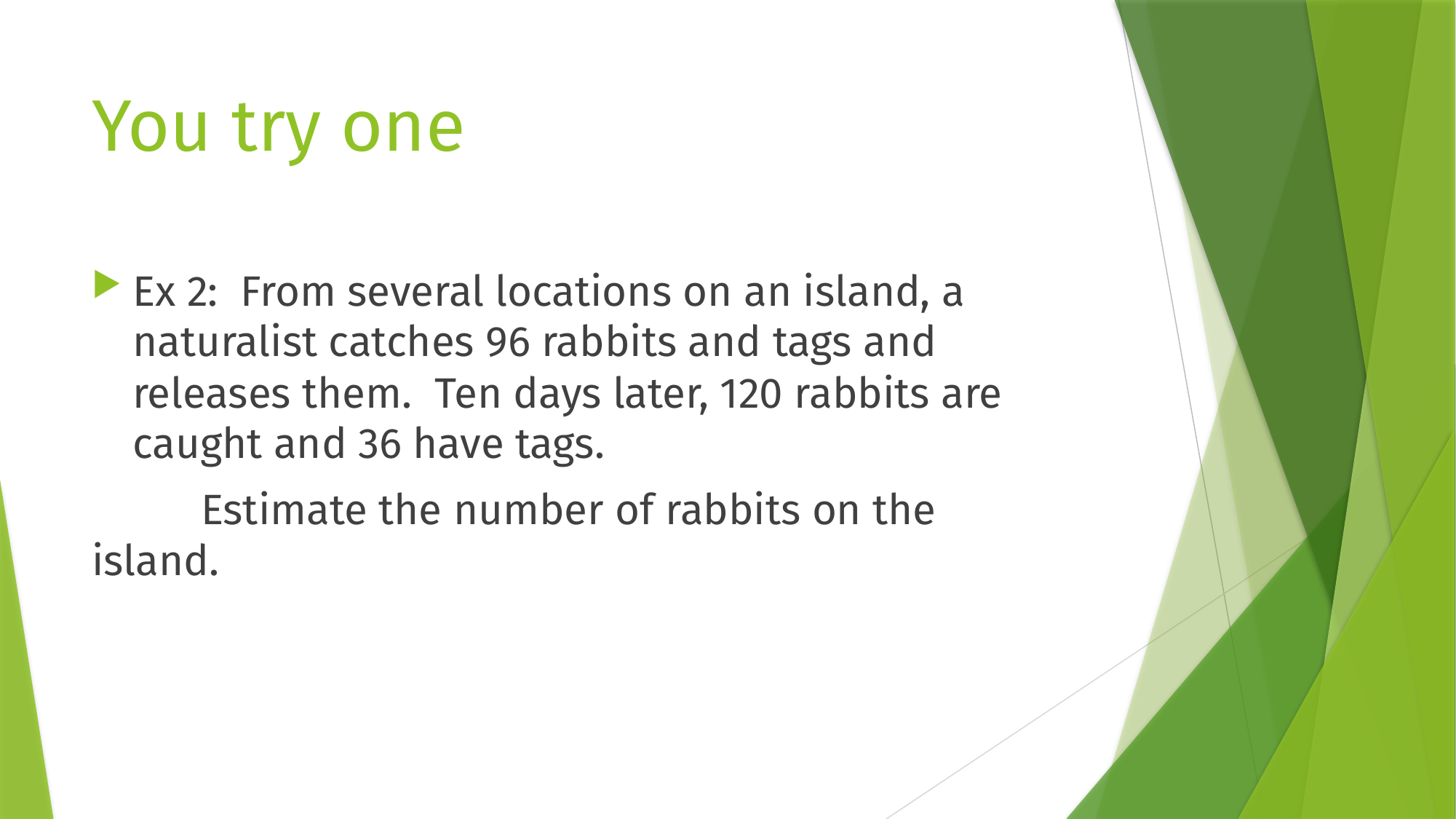

# You try one
Ex 2:  From several locations on an island, a naturalist catches 96 rabbits and tags and releases them.  Ten days later, 120 rabbits are
caught and 36 have tags.
	Estimate the number of rabbits on the island.